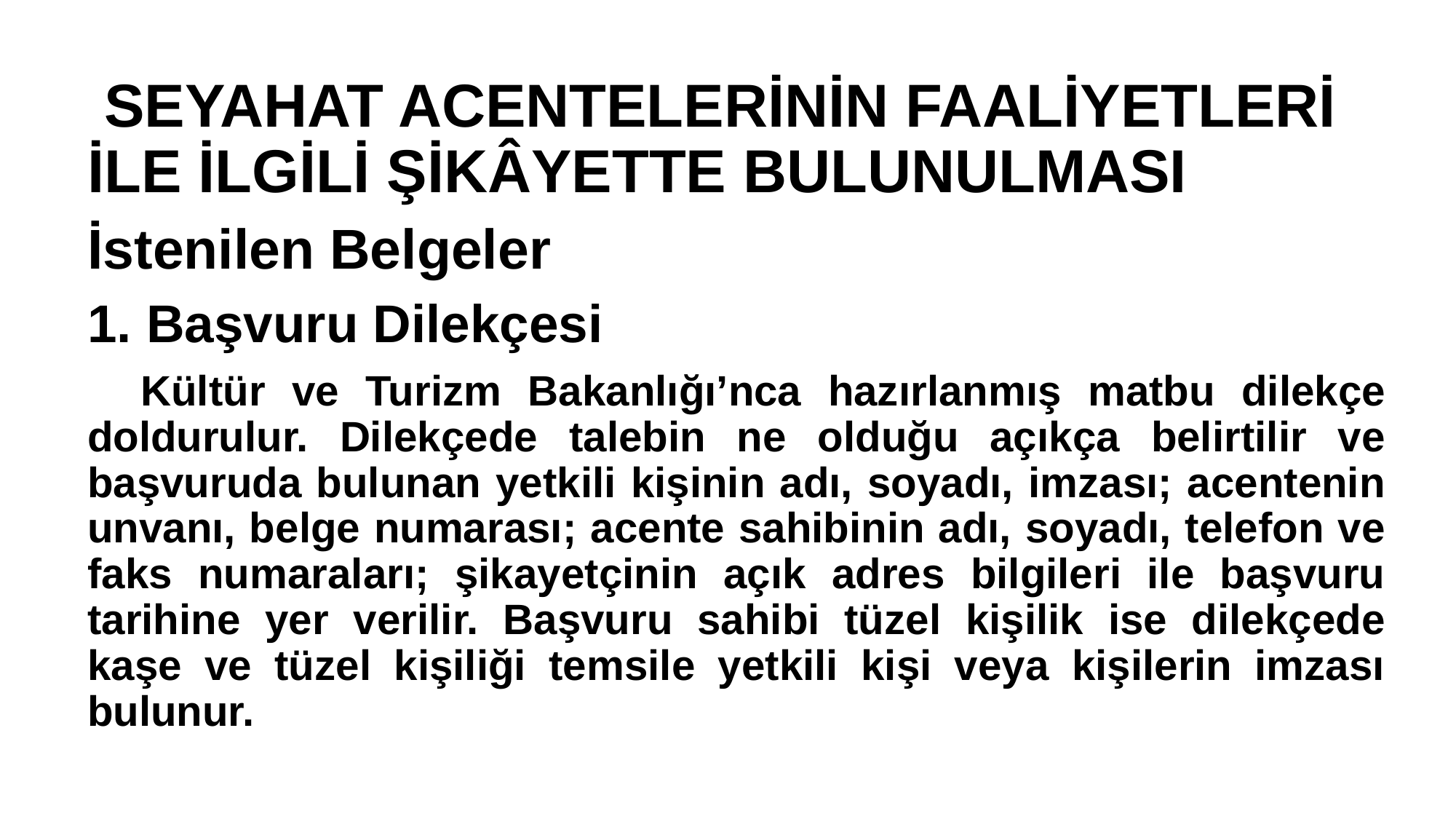

SEYAHAT ACENTELERİNİN FAALİYETLERİ İLE İLGİLİ ŞİKÂYETTE BULUNULMASI
İstenilen Belgeler
1. Başvuru Dilekçesi
  Kültür ve Turizm Bakanlığı’nca hazırlanmış matbu dilekçe doldurulur. Dilekçede talebin ne olduğu açıkça belirtilir ve başvuruda bulunan yetkili kişinin adı, soyadı, imzası; acentenin unvanı, belge numarası; acente sahibinin adı, soyadı, telefon ve faks numaraları; şikayetçinin açık adres bilgileri ile başvuru tarihine yer verilir. Başvuru sahibi tüzel kişilik ise dilekçede kaşe ve tüzel kişiliği temsile yetkili kişi veya kişilerin imzası bulunur.